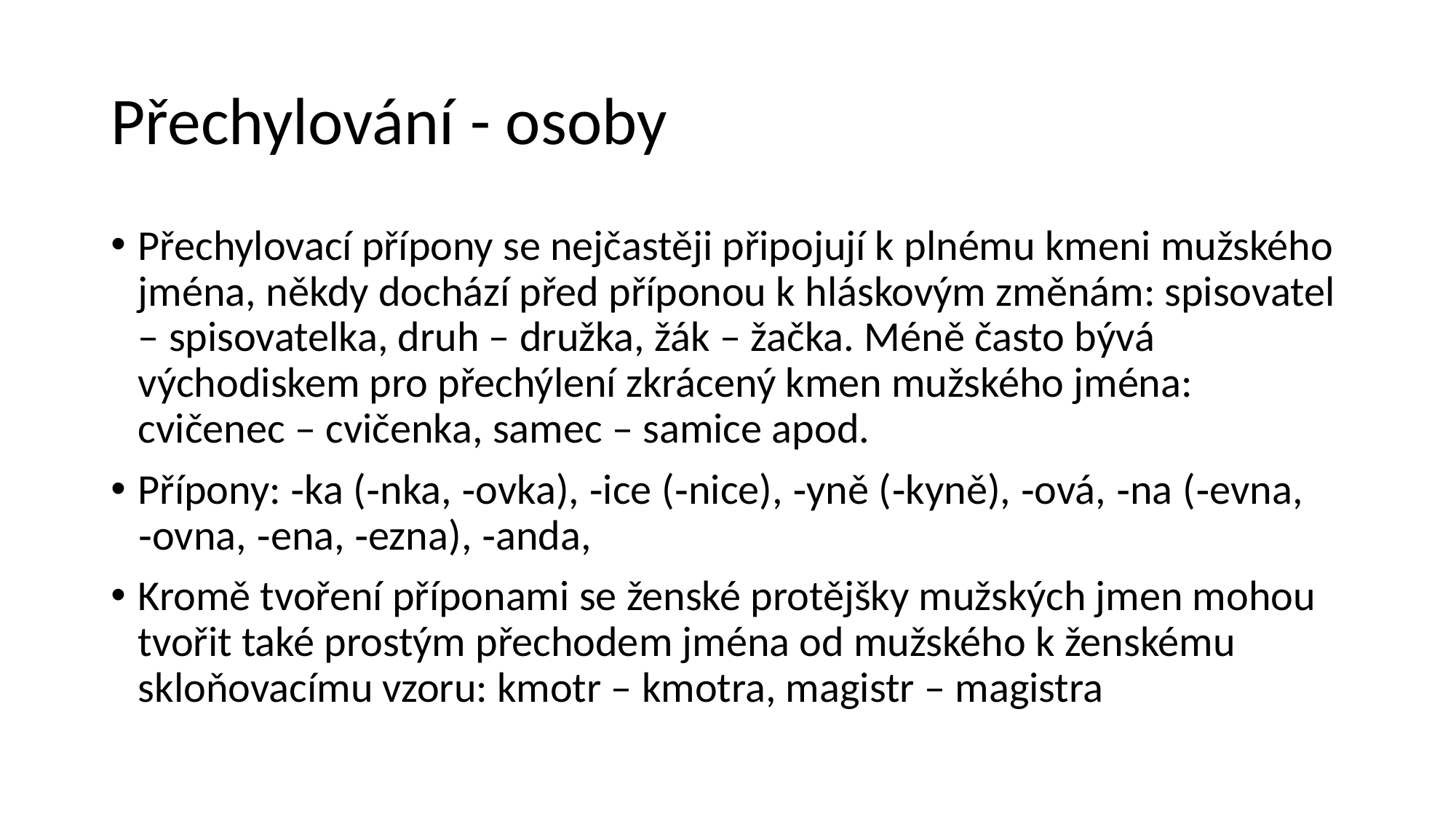

# Přechylování - osoby
Přechylovací přípony se nejčastěji připojují k plnému kmeni mužského jména, někdy dochází před příponou k hláskovým změnám: spisovatel –⁠ spisovatelka, druh –⁠ družka, žák –⁠ žačka. Méně často bývá východiskem pro přechýlení zkrácený kmen mužského jména: cvičenec –⁠ cvičenka, samec –⁠ samice apod.
Přípony: ‑ka (‑nka, ‑ovka), ‑ice (‑nice), ‑yně (‑kyně), ‑ová, ‑na (‑evna, ‑ovna, ‑ena, ‑ezna), ‑anda,
Kromě tvoření příponami se ženské protějšky mužských jmen mohou tvořit také prostým přechodem jména od mužského k ženskému skloňovacímu vzoru: kmotr –⁠ kmotra, magistr –⁠ magistra